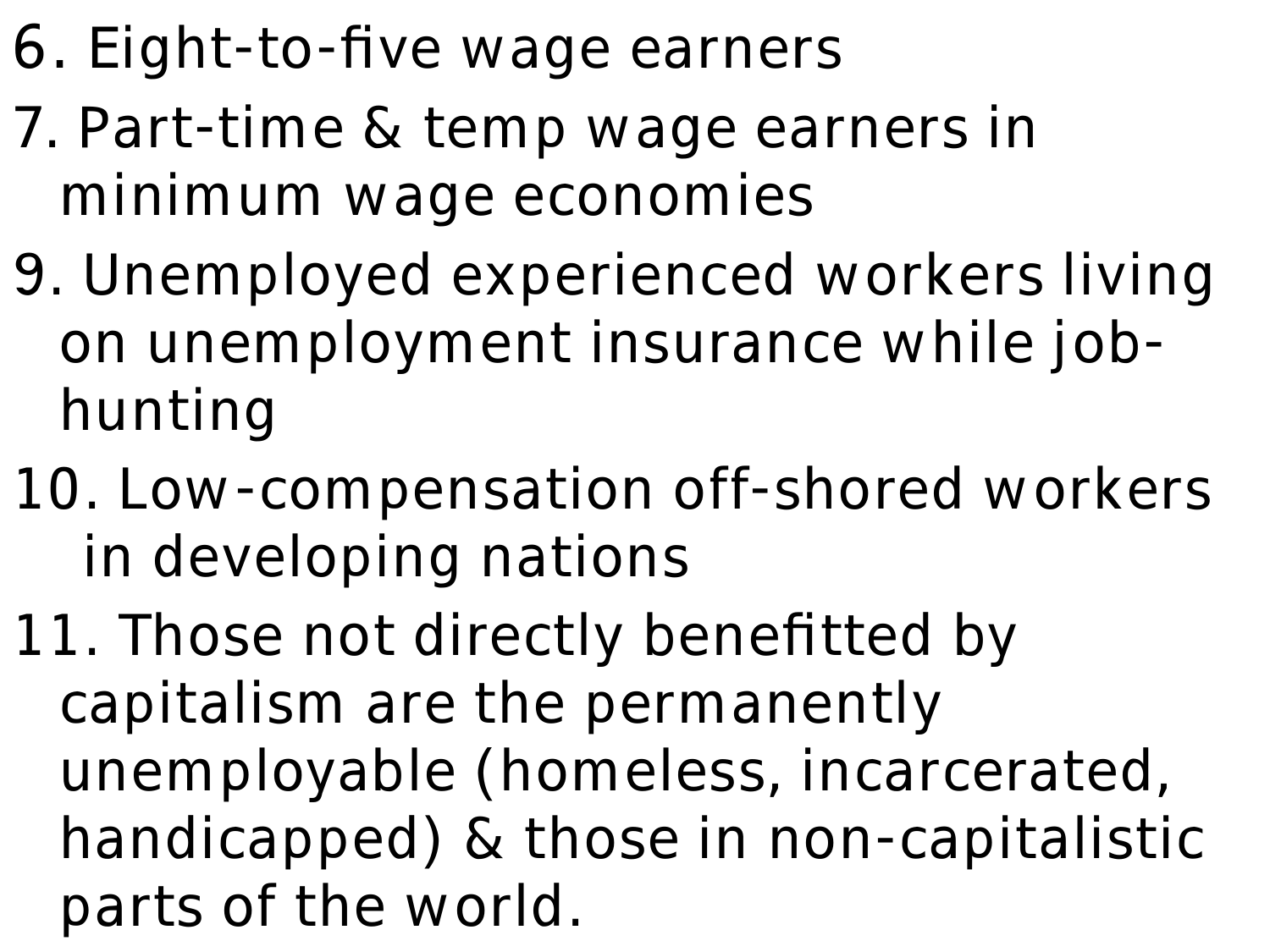

6. Eight-to-five wage earners
7. Part-time & temp wage earners in minimum wage economies
9. Unemployed experienced workers living on unemployment insurance while job-hunting
10. Low-compensation off-shored workers in developing nations
11. Those not directly benefitted by capitalism are the permanently unemployable (homeless, incarcerated, handicapped) & those in non-capitalistic parts of the world.